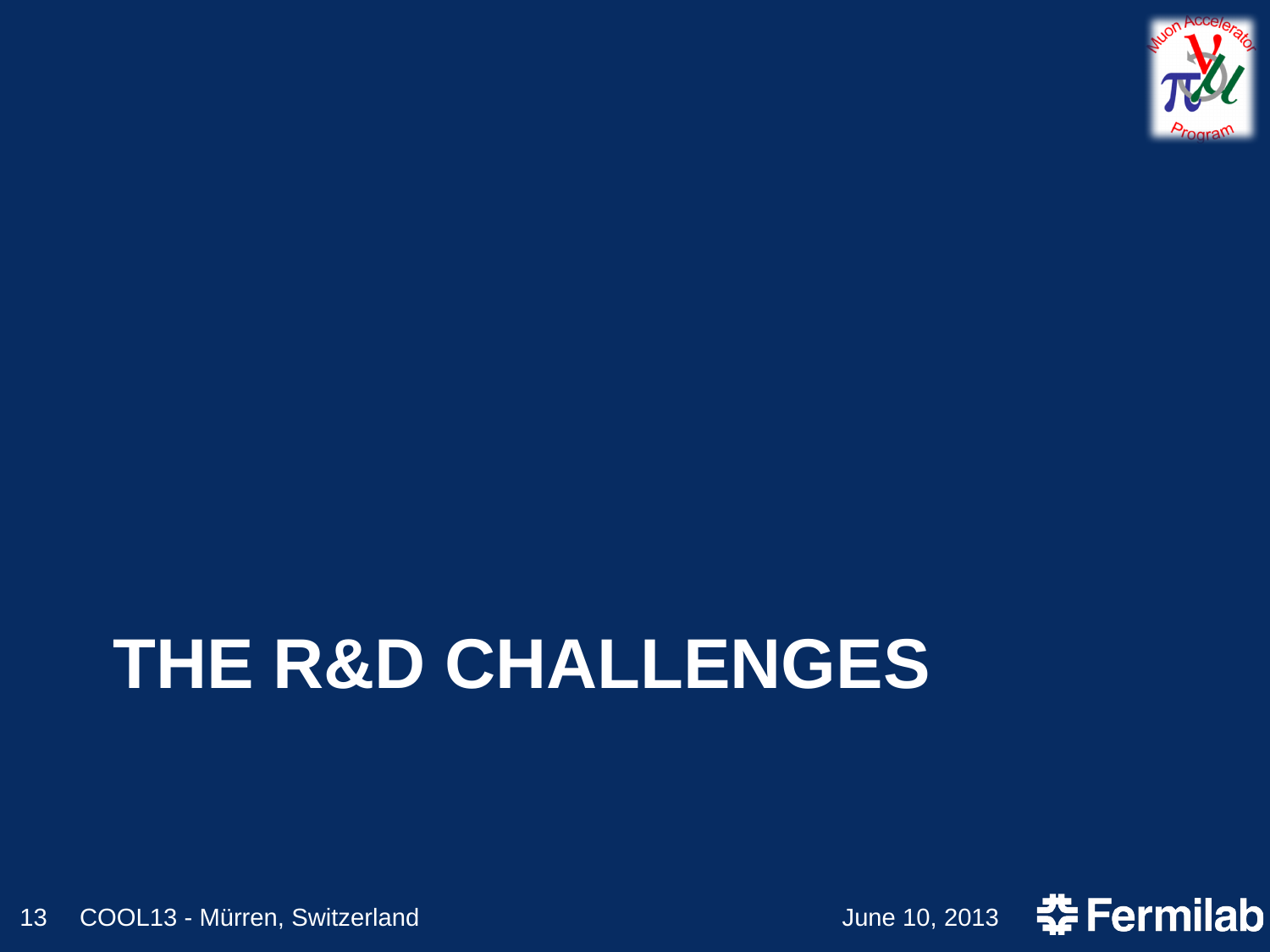

# THE R&D CHALLENGES
13
COOL13 - Mürren, Switzerland
June 10, 2013